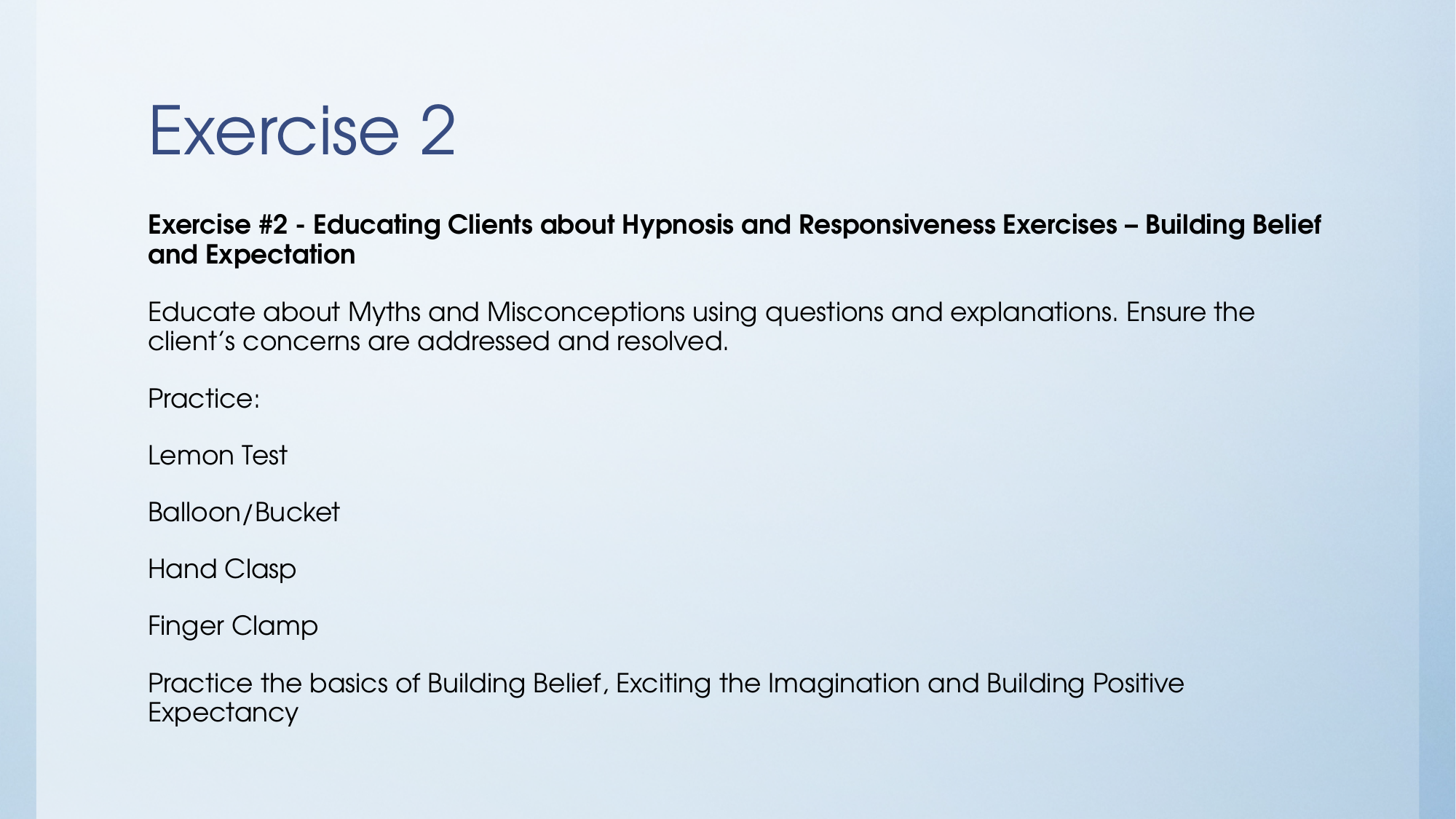

# Exercise 2
Exercise #2 - Educating Clients about Hypnosis and Responsiveness Exercises – Building Belief and Expectation
Educate about Myths and Misconceptions using questions and explanations. Ensure the client’s concerns are addressed and resolved.
Practice:
Lemon Test
Balloon/Bucket
Hand Clasp
Finger Clamp
Practice the basics of Building Belief, Exciting the Imagination and Building Positive Expectancy